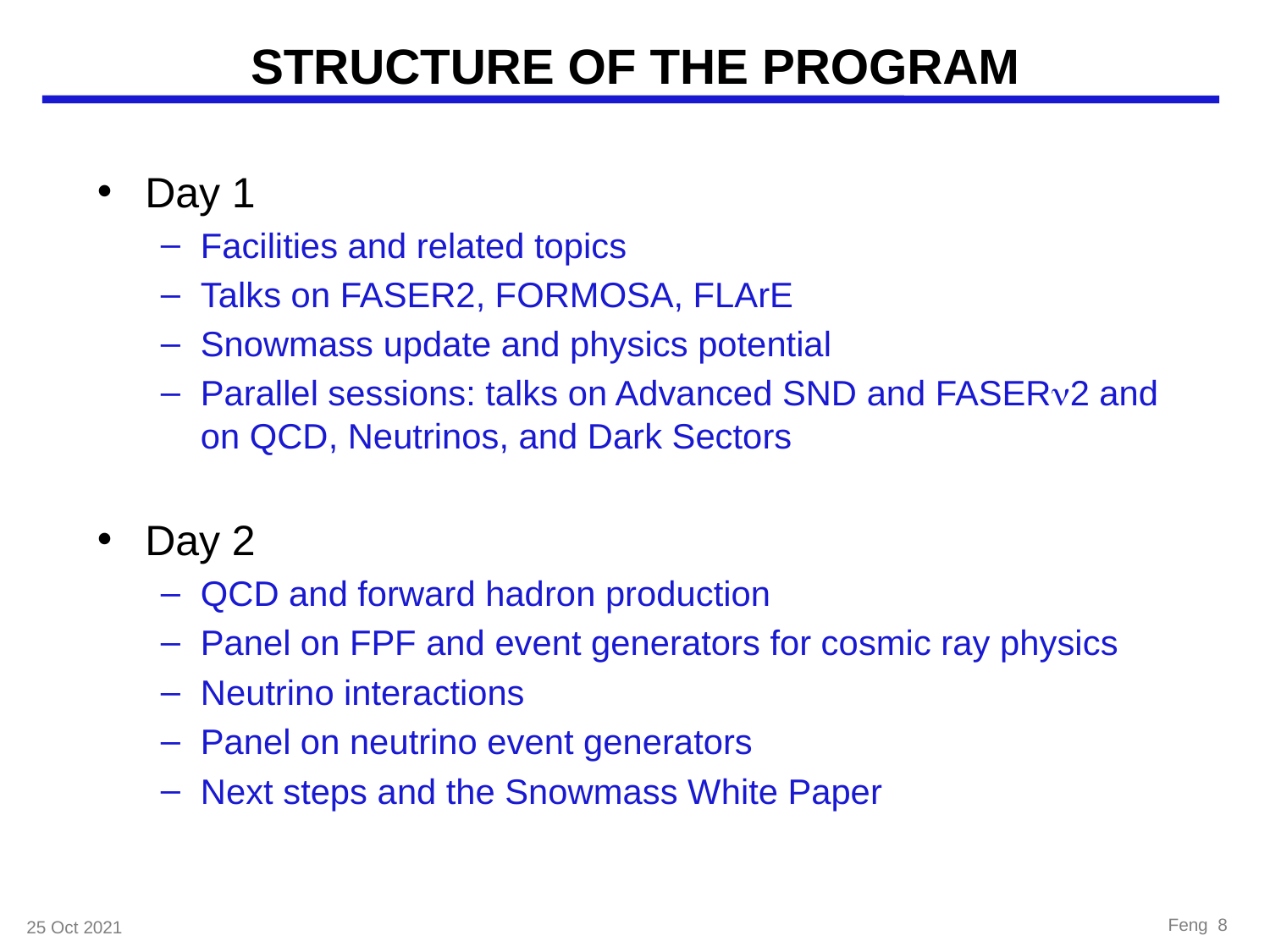

# STRUCTURE OF THE PROGRAM
Day 1
Facilities and related topics
Talks on FASER2, FORMOSA, FLArE
Snowmass update and physics potential
Parallel sessions: talks on Advanced SND and FASERν2 and on QCD, Neutrinos, and Dark Sectors

Day 2
QCD and forward hadron production
Panel on FPF and event generators for cosmic ray physics
Neutrino interactions
Panel on neutrino event generators
Next steps and the Snowmass White Paper